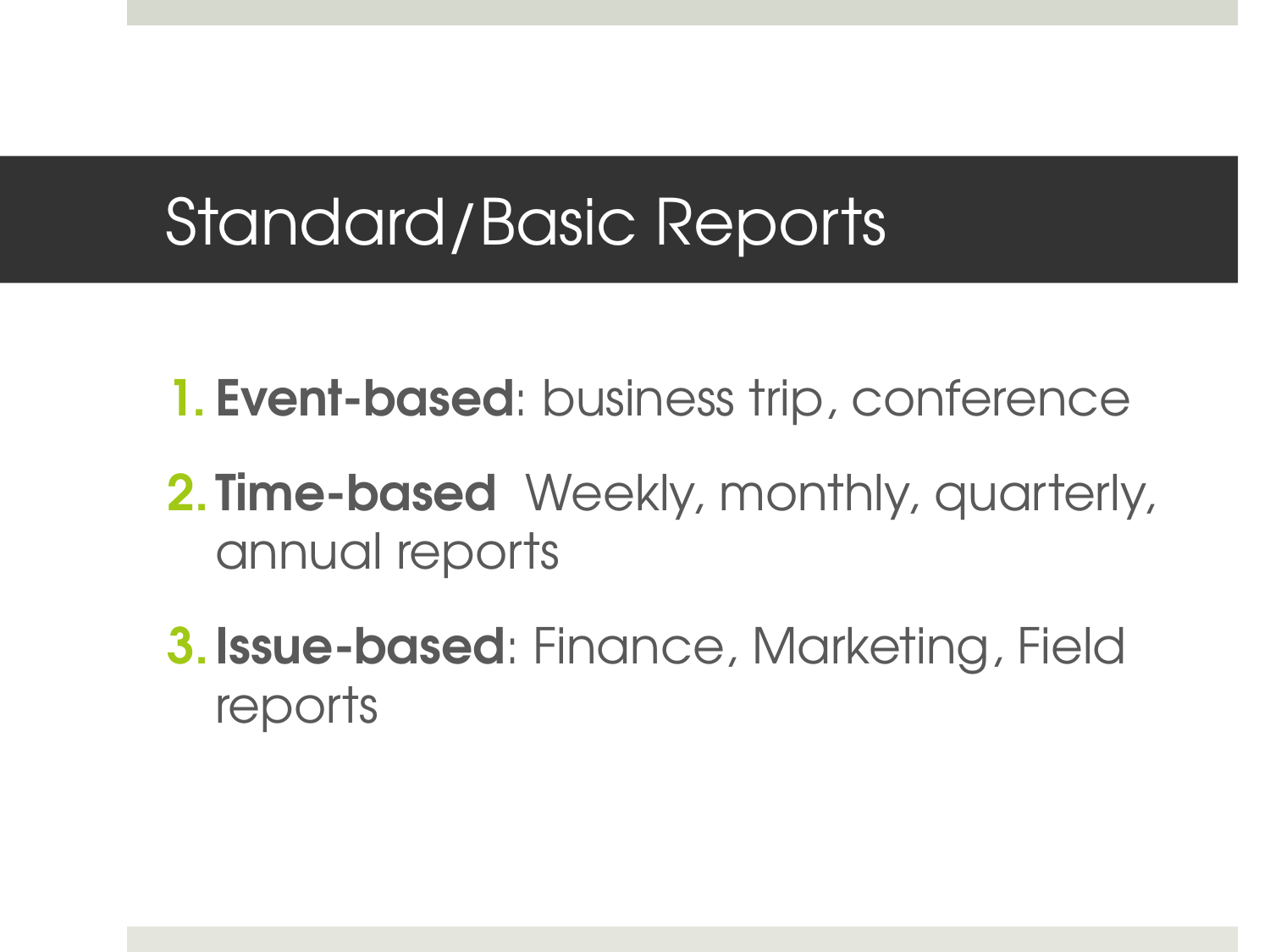

# Standard/Basic Reports
Event-based: business trip, conference
Time-based  Weekly, monthly, quarterly, annual reports
Issue-based: Finance, Marketing, Field reports